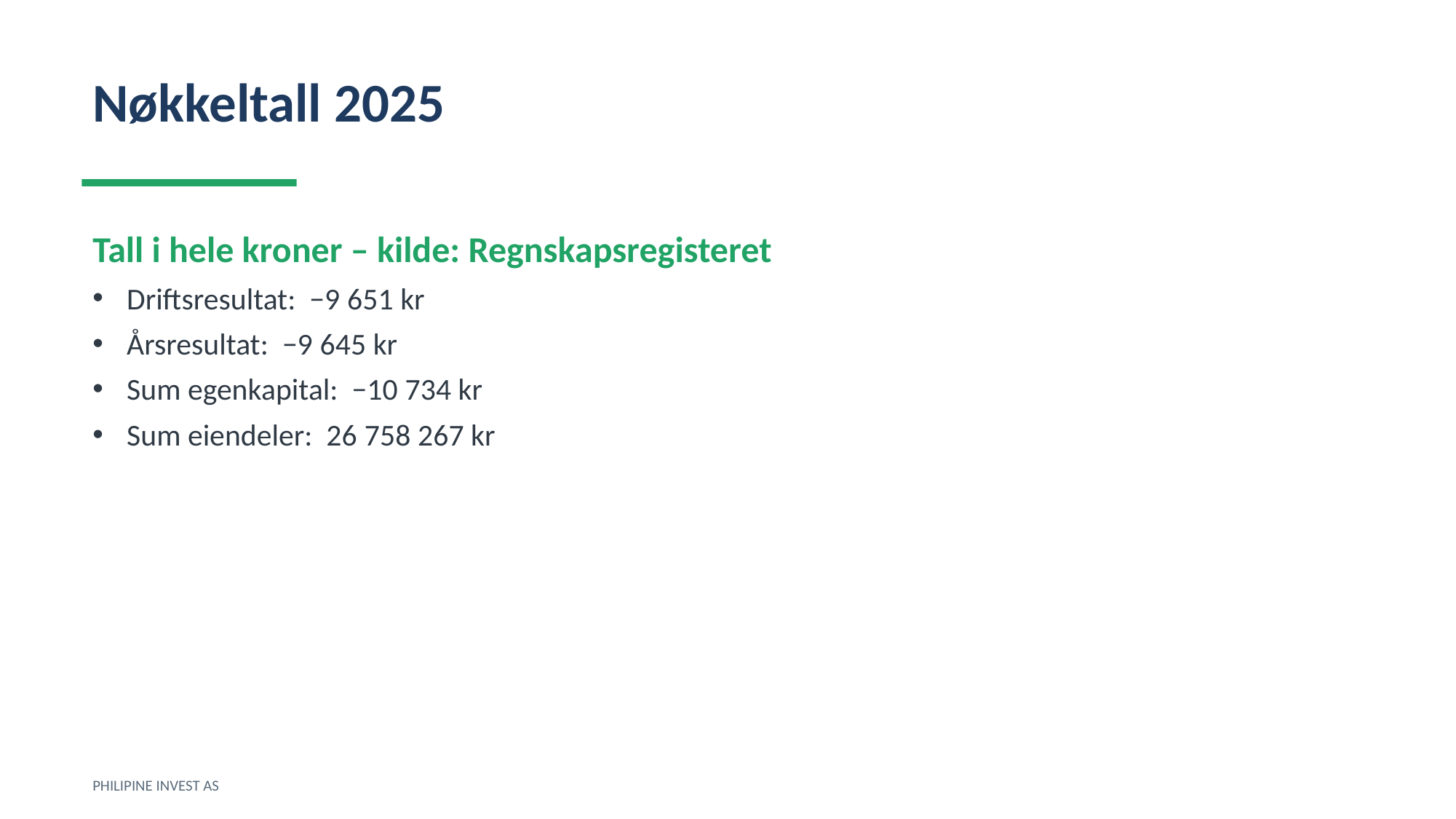

Nøkkeltall 2025

Tall i hele kroner – kilde: Regnskapsregisteret
Driftsresultat:  −9 651 kr
Årsresultat:  −9 645 kr
Sum egenkapital:  −10 734 kr
Sum eiendeler:  26 758 267 kr
PHILIPINE INVEST AS